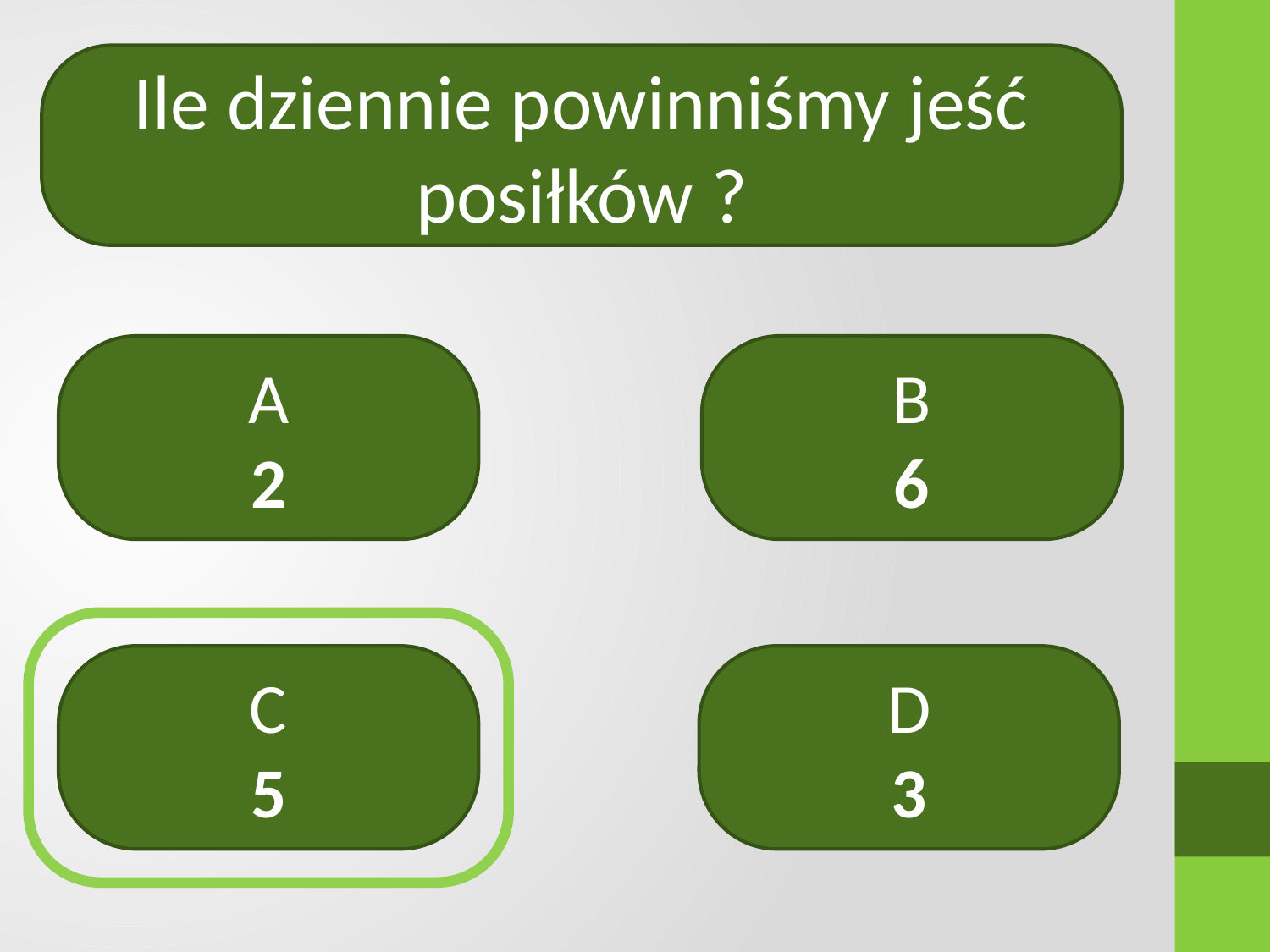

#
Ile dziennie powinniśmy jeść posiłków ?

A
2
B
6

C
5
D
3